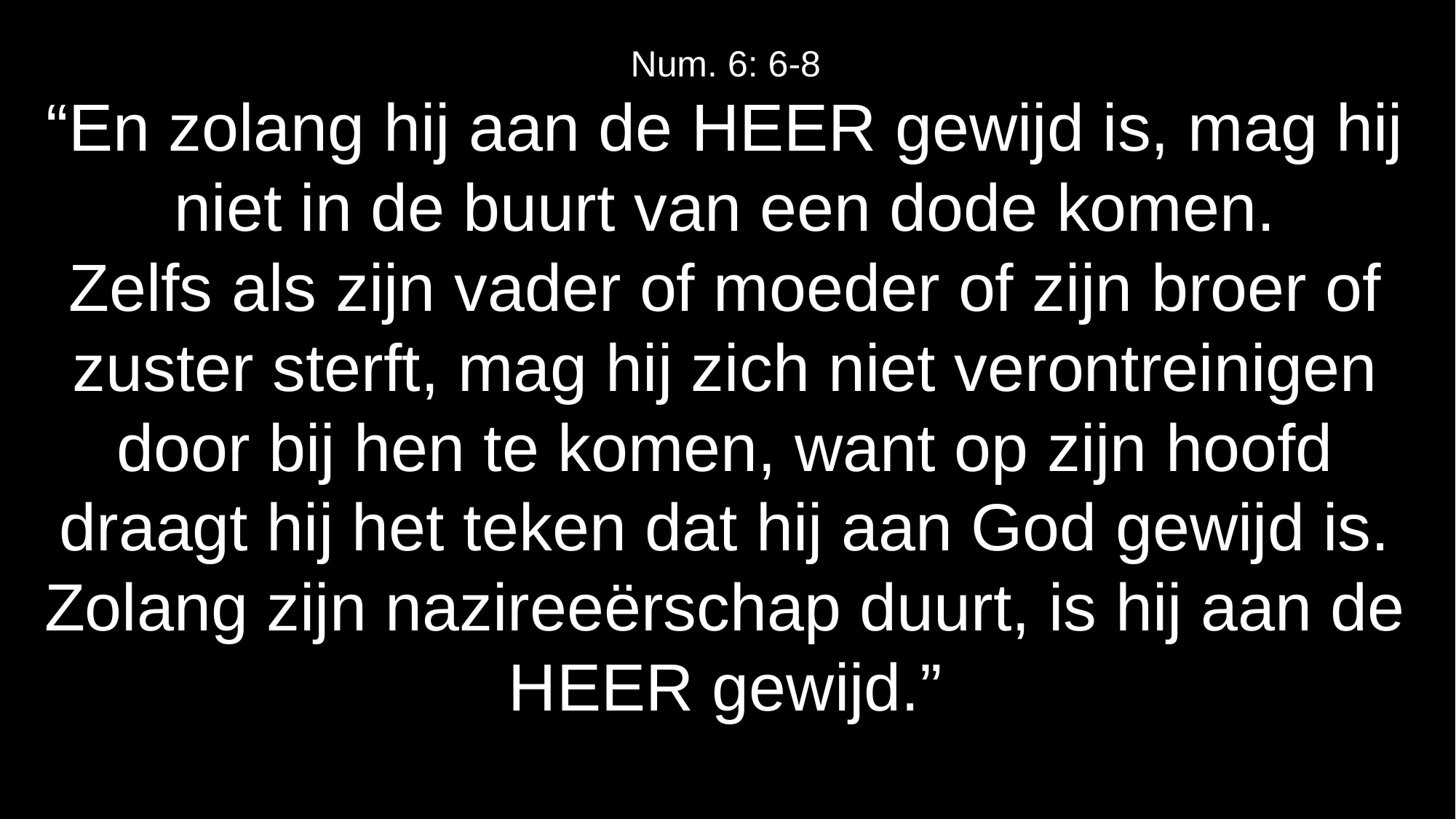

Num. 6: 6-8
“En zolang hij aan de HEER gewijd is, mag hij niet in de buurt van een dode komen.
Zelfs als zijn vader of moeder of zijn broer of zuster sterft, mag hij zich niet verontreinigen door bij hen te komen, want op zijn hoofd draagt hij het teken dat hij aan God gewijd is. Zolang zijn nazireeërschap duurt, is hij aan de HEER gewijd.”